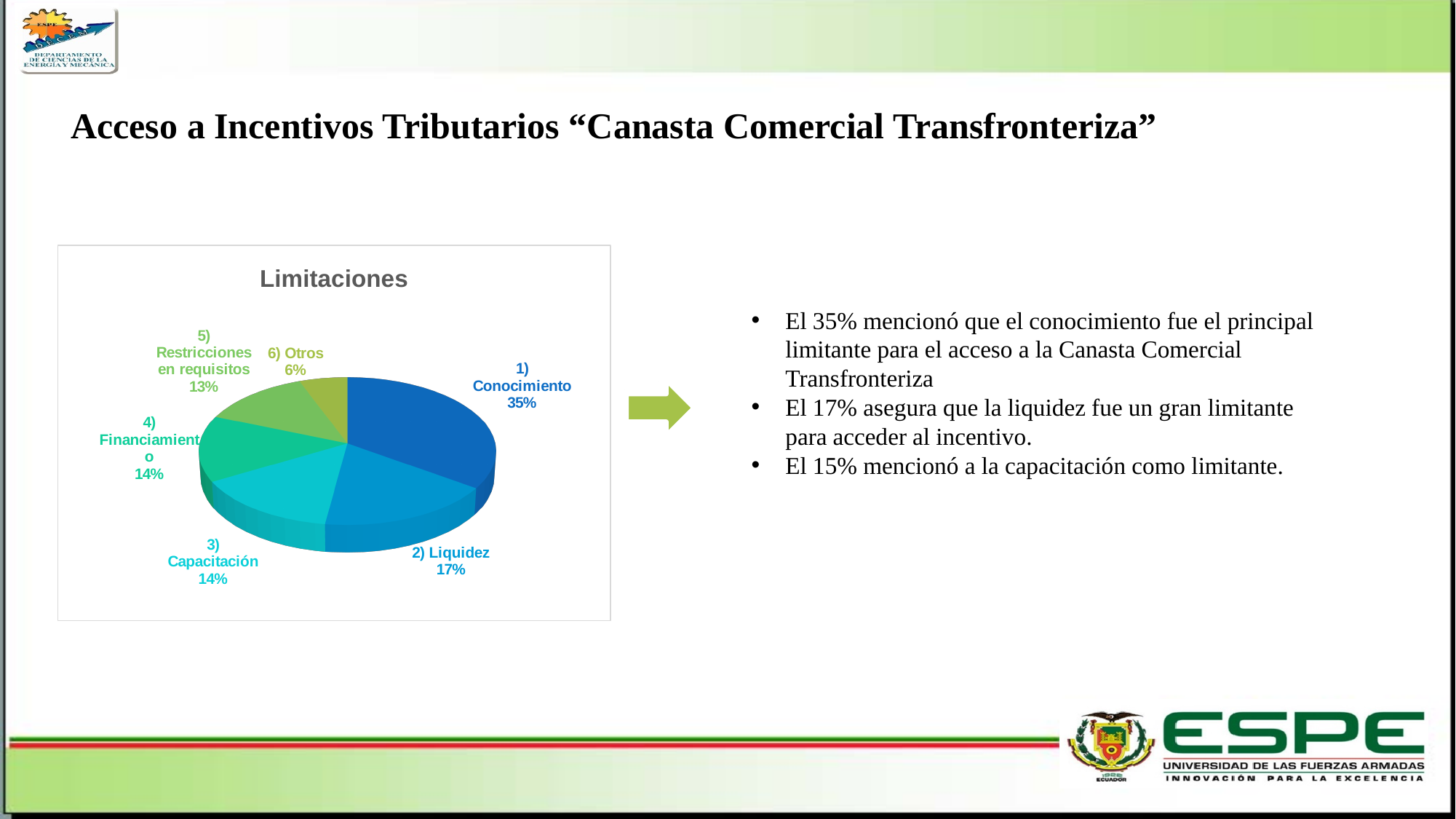

Acceso a Incentivos Tributarios “Canasta Comercial Transfronteriza”

[unsupported chart]

El 35% mencionó que el conocimiento fue el principal limitante para el acceso a la Canasta Comercial Transfronteriza
El 17% asegura que la liquidez fue un gran limitante para acceder al incentivo.
El 15% mencionó a la capacitación como limitante.